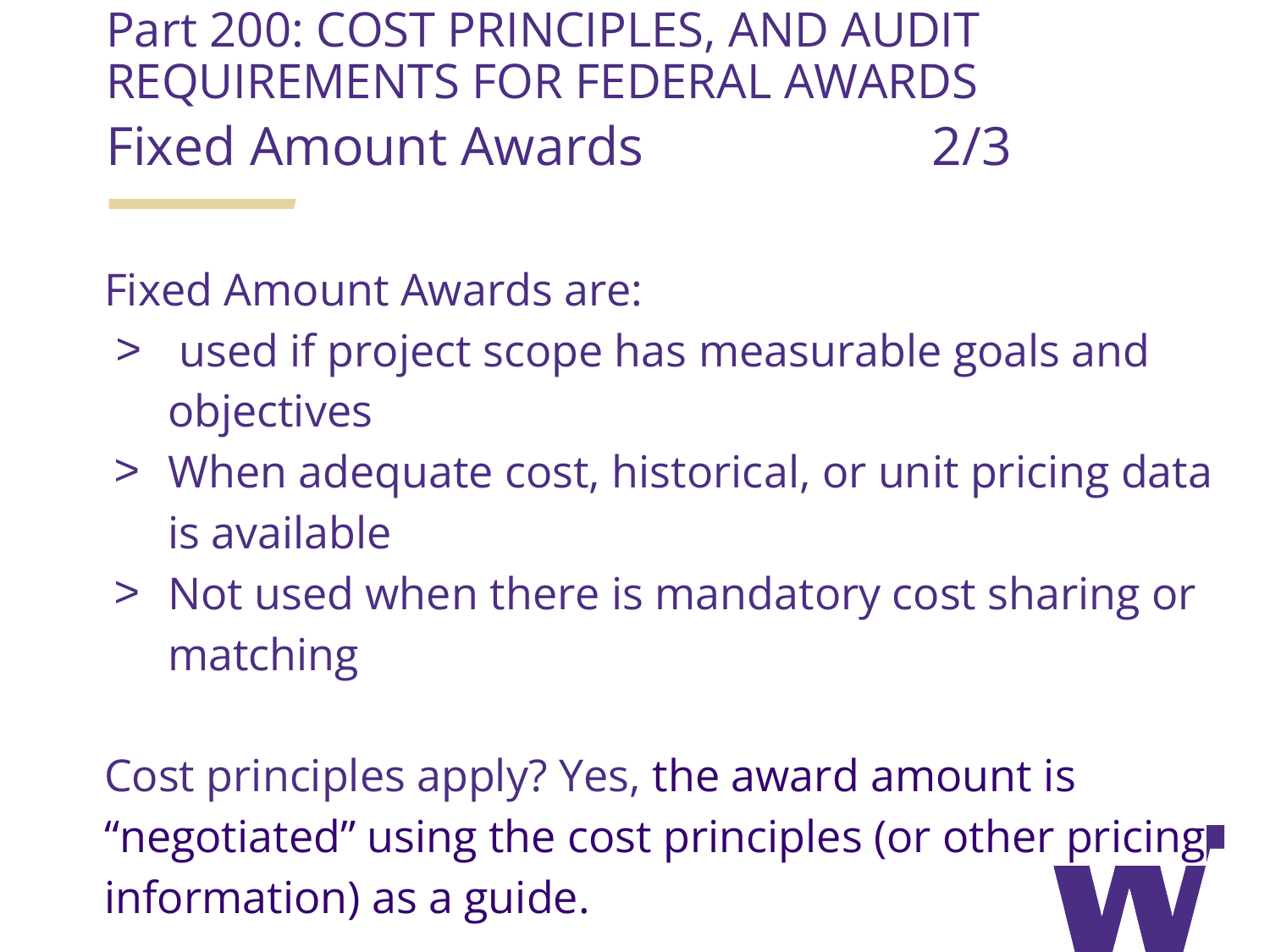

Part 200: COST PRINCIPLES, AND AUDIT REQUIREMENTS FOR FEDERAL AWARDS
Fixed Amount Awards                     2/3
Fixed Amount Awards are:
 used if project scope has measurable goals and objectives
When adequate cost, historical, or unit pricing data is available
Not used when there is mandatory cost sharing or matching

Cost principles apply? Yes, the award amount is “negotiated” using the cost principles (or other pricing information) as a guide.